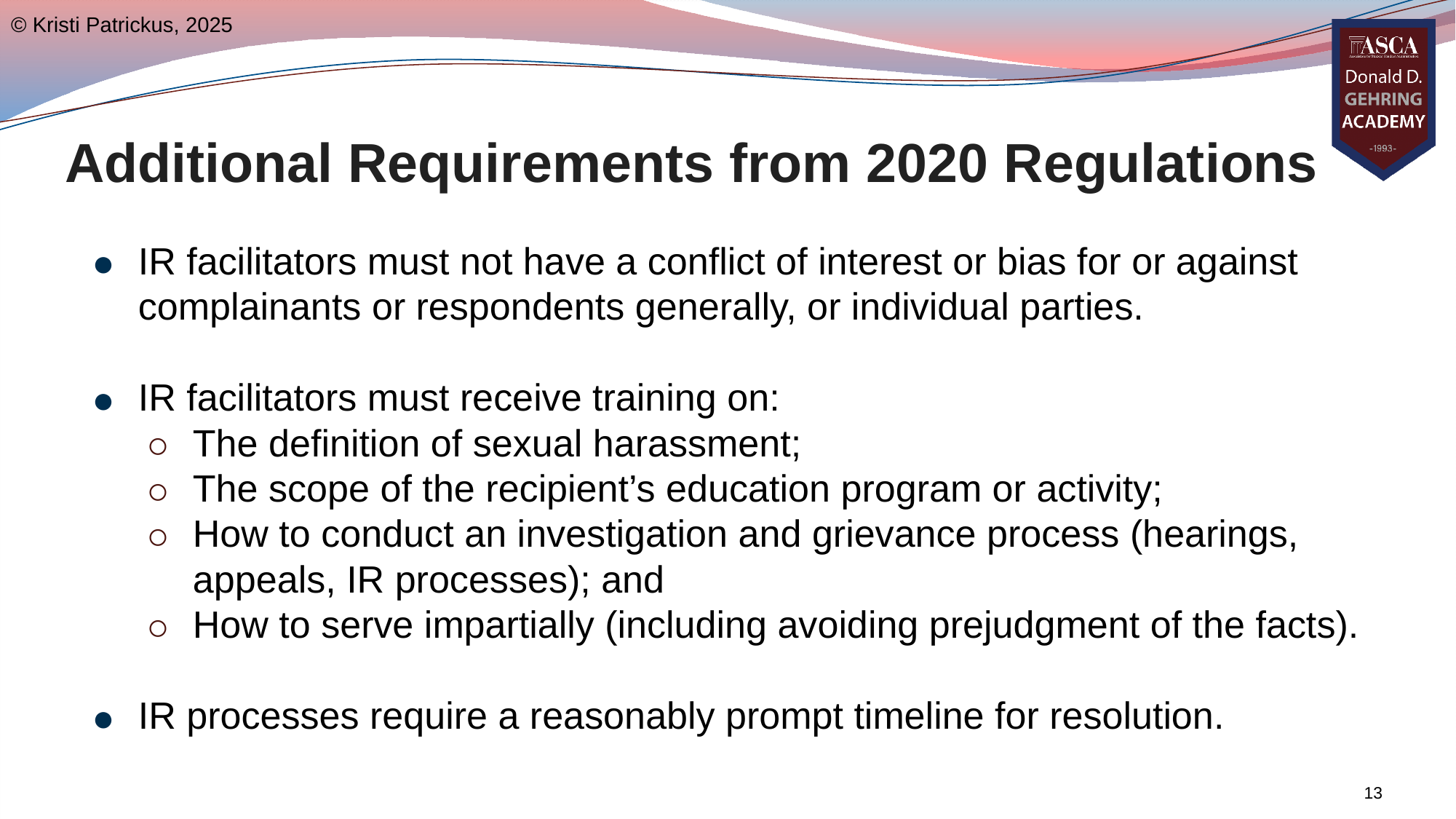

© Kristi Patrickus, 2025
# Additional Requirements from 2020 Regulations
IR facilitators must not have a conflict of interest or bias for or against complainants or respondents generally, or individual parties.
IR facilitators must receive training on:
The definition of sexual harassment;
The scope of the recipient’s education program or activity;
How to conduct an investigation and grievance process (hearings, appeals, IR processes); and
How to serve impartially (including avoiding prejudgment of the facts).
IR processes require a reasonably prompt timeline for resolution.
13